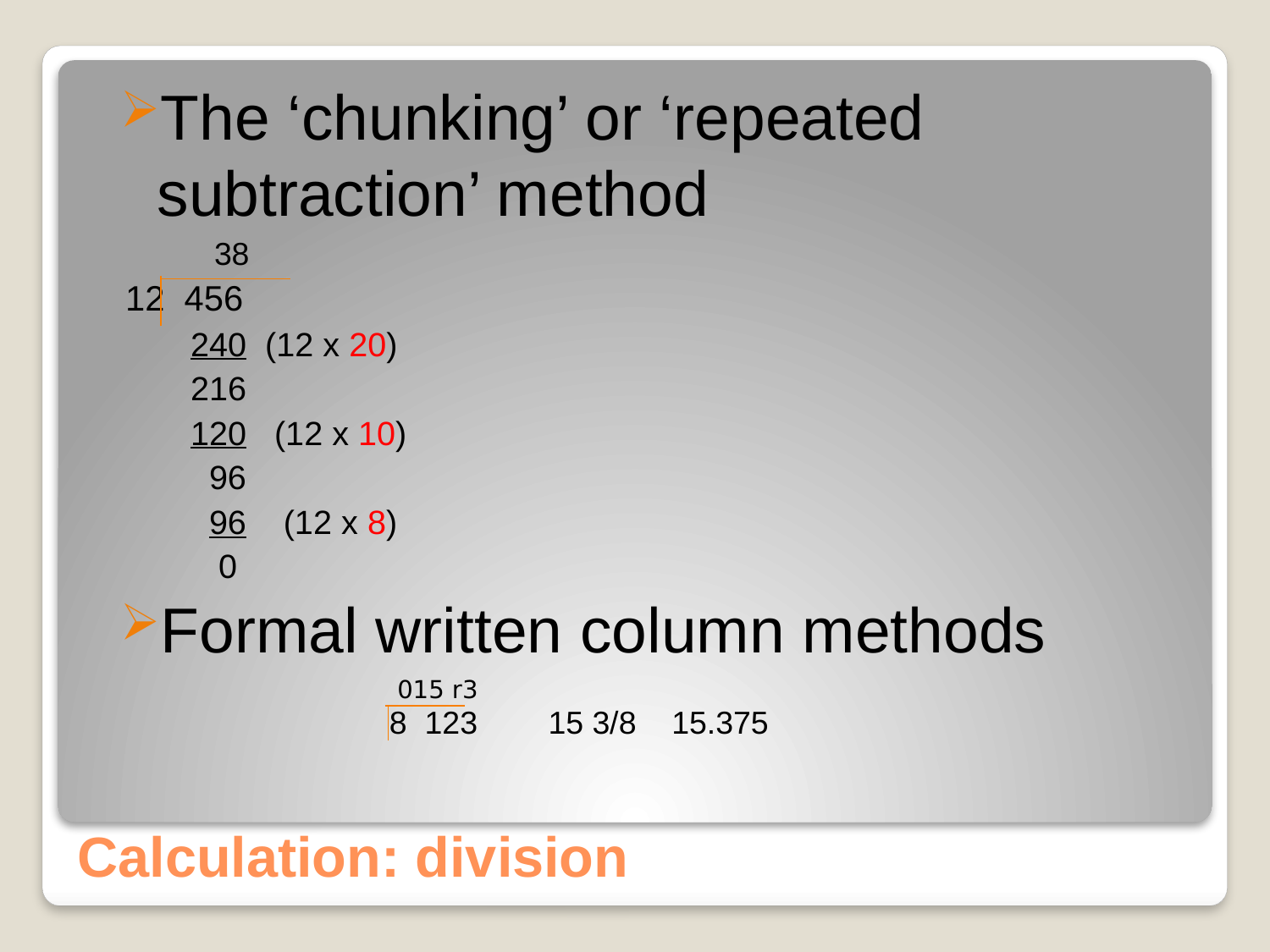

The ‘chunking’ or ‘repeated subtraction’ method
          38
12  456
       240  (12 x 20)
       216
       120   (12 x 10)
         96
         96    (12 x 8)
          0
Formal written column methods
                 8  123        15 3/8    15.375

015 r3
# Calculation: division